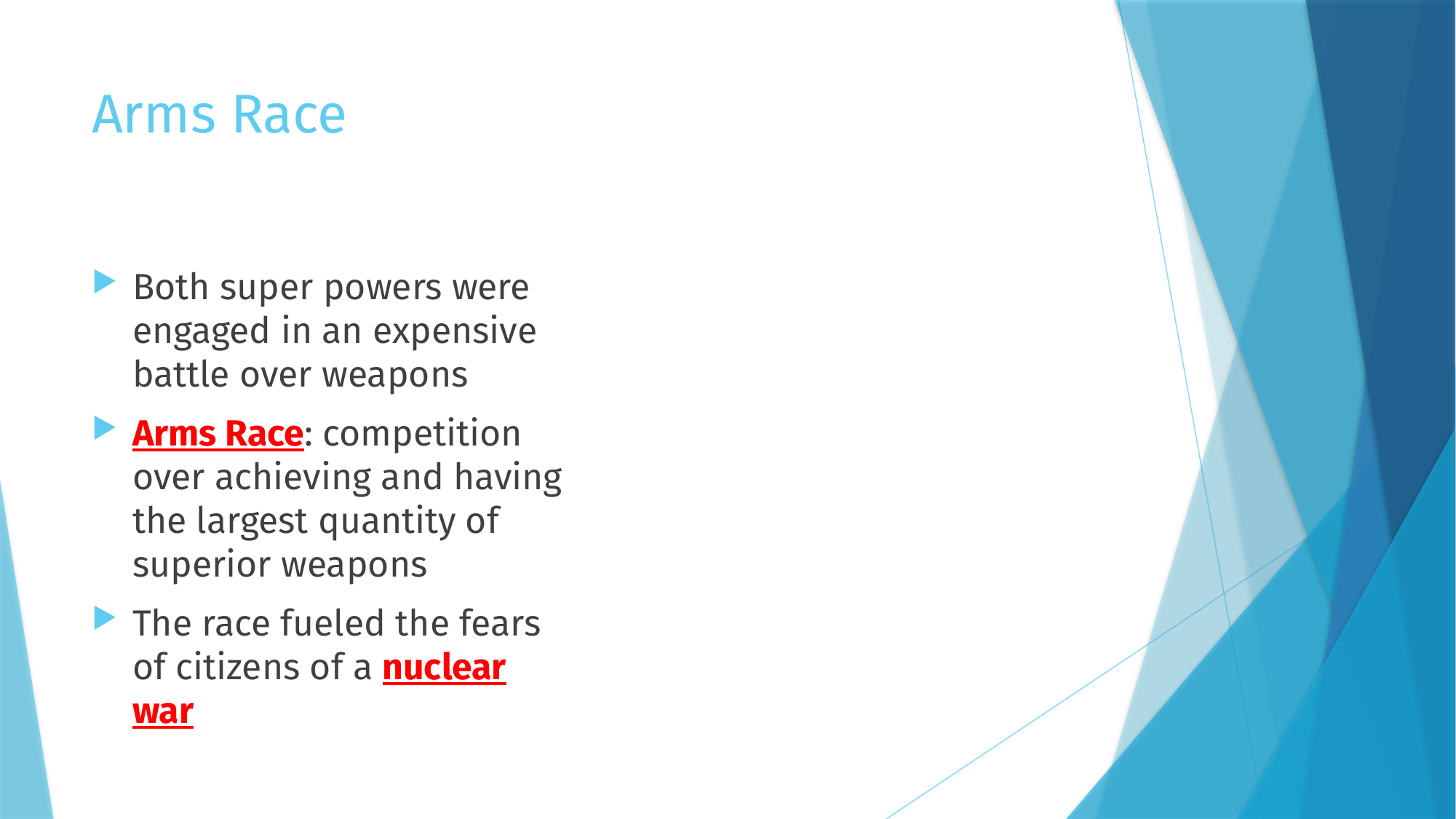

# Arms Race
Both super powers were engaged in an expensive battle over weapons
Arms Race: competition over achieving and having the largest quantity of superior weapons
The race fueled the fears of citizens of a nuclear war